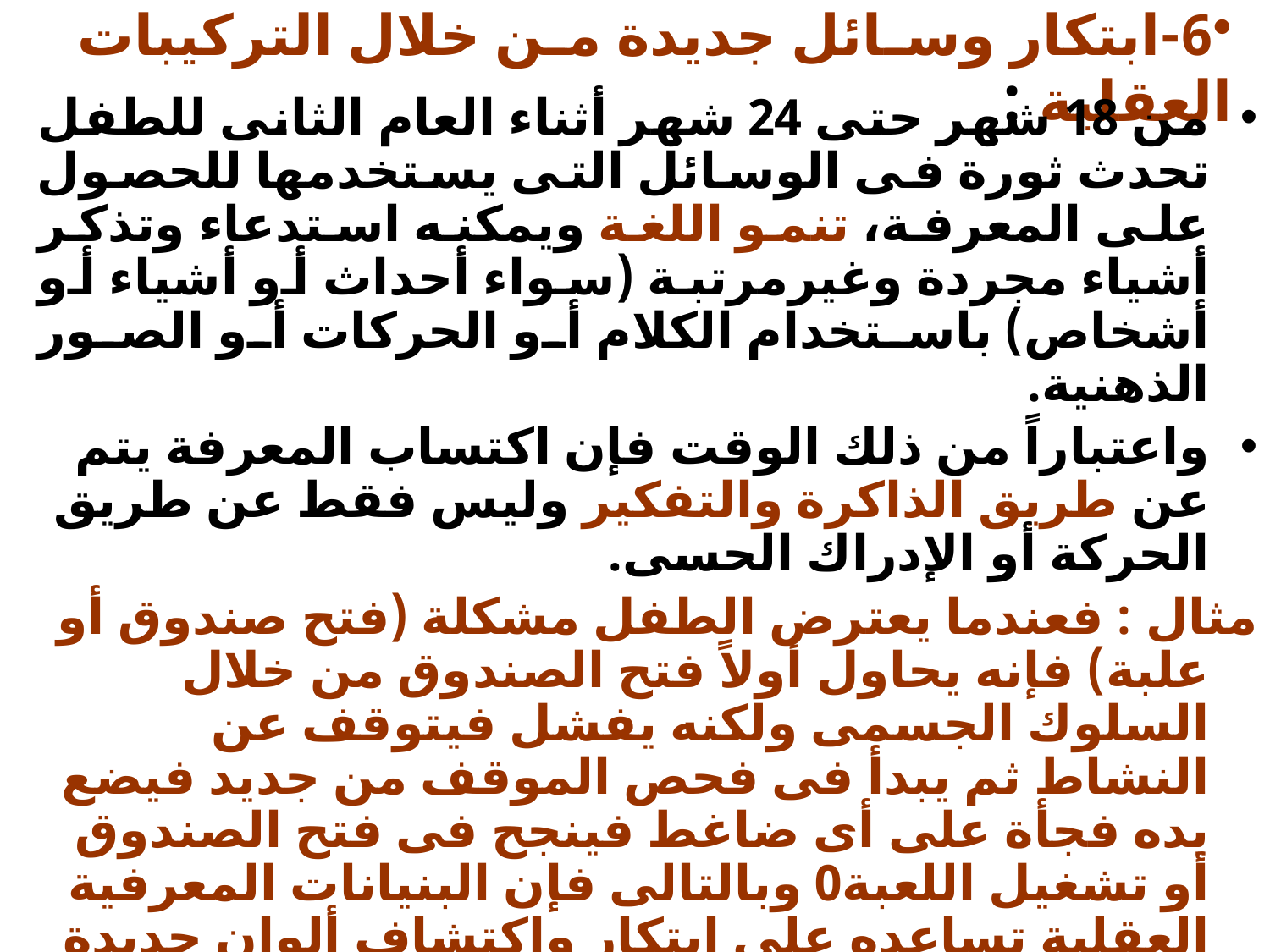

6-ابتكار وسائل جديدة من خلال التركيبات العقلية :
من 18 شهر حتى 24 شهر أثناء العام الثانى للطفل تحدث ثورة فى الوسائل التى يستخدمها للحصول على المعرفة، تنمو اللغة ويمكنه استدعاء وتذكر أشياء مجردة وغيرمرتبة (سواء أحداث أو أشياء أو أشخاص) باستخدام الكلام أو الحركات أو الصور الذهنية.
	واعتباراً من ذلك الوقت فإن اكتساب المعرفة يتم عن طريق الذاكرة والتفكير وليس فقط عن طريق الحركة أو الإدراك الحسى.
مثال : فعندما يعترض الطفل مشكلة (فتح صندوق أو علبة) فإنه يحاول أولاً فتح الصندوق من خلال السلوك الجسمى ولكنه يفشل فيتوقف عن النشاط ثم يبدأ فى فحص الموقف من جديد فيضع يده فجأة على أى ضاغط فينجح فى فتح الصندوق أو تشغيل اللعبة0 وبالتالى فإن البنيانات المعرفية العقلية تساعده على ابتكار واكتشاف ألوان جديدة من السلوك0
	فى هذ المرحلة من العمر تبدأ عادة لدى الأطفال الألعاب التمثيلية
 ( التقليد) التى يمثلون فيها ما سيصبحون فيما بعد أنشطتهم المفضلة. وتنمو ملكة التفكير لدى الطفل فى هذه المرحلة